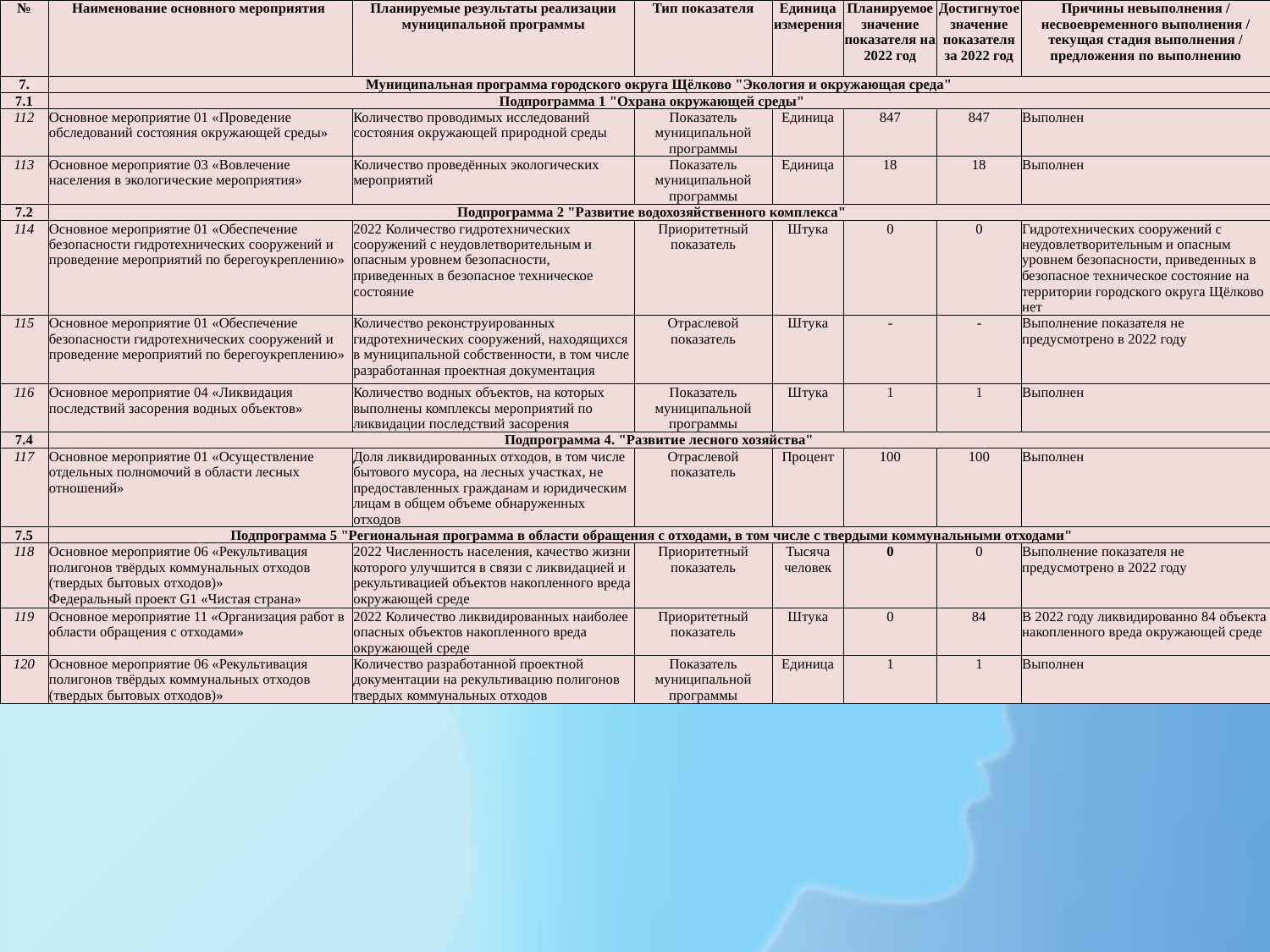

| № | Наименование основного мероприятия | Планируемые результаты реализации муниципальной программы | Тип показателя | Единица измерения | Планируемое значение показателя на 2022 год | Достигнутое значение показателя за 2022 год | Причины невыполнения / несвоевременного выполнения / текущая стадия выполнения / предложения по выполнению |
| --- | --- | --- | --- | --- | --- | --- | --- |
| 7. | Муниципальная программа городского округа Щёлково "Экология и окружающая среда" |  |  |  |  |  |  |
| 7.1 | Подпрограмма 1 "Охрана окружающей среды" |  |  |  |  |  |  |
| 112 | Основное мероприятие 01 «Проведение обследований состояния окружающей среды» | Количество проводимых исследований состояния окружающей природной среды | Показатель муниципальной программы | Единица | 847 | 847 | Выполнен |
| 113 | Основное мероприятие 03 «Вовлечение населения в экологические мероприятия» | Количество проведённых экологических мероприятий | Показатель муниципальной программы | Единица | 18 | 18 | Выполнен |
| 7.2 | Подпрограмма 2 "Развитие водохозяйственного комплекса" |  |  |  |  |  |  |
| 114 | Основное мероприятие 01 «Обеспечение безопасности гидротехнических сооружений и проведение мероприятий по берегоукреплению» | 2022 Количество гидротехнических сооружений с неудовлетворительным и опасным уровнем безопасности, приведенных в безопасное техническое состояние | Приоритетный показатель | Штука | 0 | 0 | Гидротехнических сооружений с неудовлетворительным и опасным уровнем безопасности, приведенных в безопасное техническое состояние на территории городского округа Щёлково нет |
| 115 | Основное мероприятие 01 «Обеспечение безопасности гидротехнических сооружений и проведение мероприятий по берегоукреплению» | Количество реконструированных гидротехнических сооружений, находящихся в муниципальной собственности, в том числе разработанная проектная документация | Отраслевой показатель | Штука | - | - | Выполнение показателя не предусмотрено в 2022 году |
| 116 | Основное мероприятие 04 «Ликвидация последствий засорения водных объектов» | Количество водных объектов, на которых выполнены комплексы мероприятий по ликвидации последствий засорения | Показатель муниципальной программы | Штука | 1 | 1 | Выполнен |
| 7.4 | Подпрограмма 4. "Развитие лесного хозяйства" |  |  |  |  |  |  |
| 117 | Основное мероприятие 01 «Осуществление отдельных полномочий в области лесных отношений» | Доля ликвидированных отходов, в том числе бытового мусора, на лесных участках, не предоставленных гражданам и юридическим лицам в общем объеме обнаруженных отходов | Отраслевой показатель | Процент | 100 | 100 | Выполнен |
| 7.5 | Подпрограмма 5 "Региональная программа в области обращения с отходами, в том числе с твердыми коммунальными отходами" |  |  |  |  |  |  |
| 118 | Основное мероприятие 06 «Рекультивация полигонов твёрдых коммунальных отходов (твердых бытовых отходов)» Федеральный проект G1 «Чистая страна» | 2022 Численность населения, качество жизни которого улучшится в связи с ликвидацией и рекультивацией объектов накопленного вреда окружающей среде | Приоритетный показатель | Тысяча человек | 0 | 0 | Выполнение показателя не предусмотрено в 2022 году |
| 119 | Основное мероприятие 11 «Организация работ в области обращения с отходами» | 2022 Количество ликвидированных наиболее опасных объектов накопленного вреда окружающей среде | Приоритетный показатель | Штука | 0 | 84 | В 2022 году ликвидированно 84 объекта накопленного вреда окружающей среде |
| 120 | Основное мероприятие 06 «Рекультивация полигонов твёрдых коммунальных отходов (твердых бытовых отходов)» | Количество разработанной проектной документации на рекультивацию полигонов твердых коммунальных отходов | Показатель муниципальной программы | Единица | 1 | 1 | Выполнен |